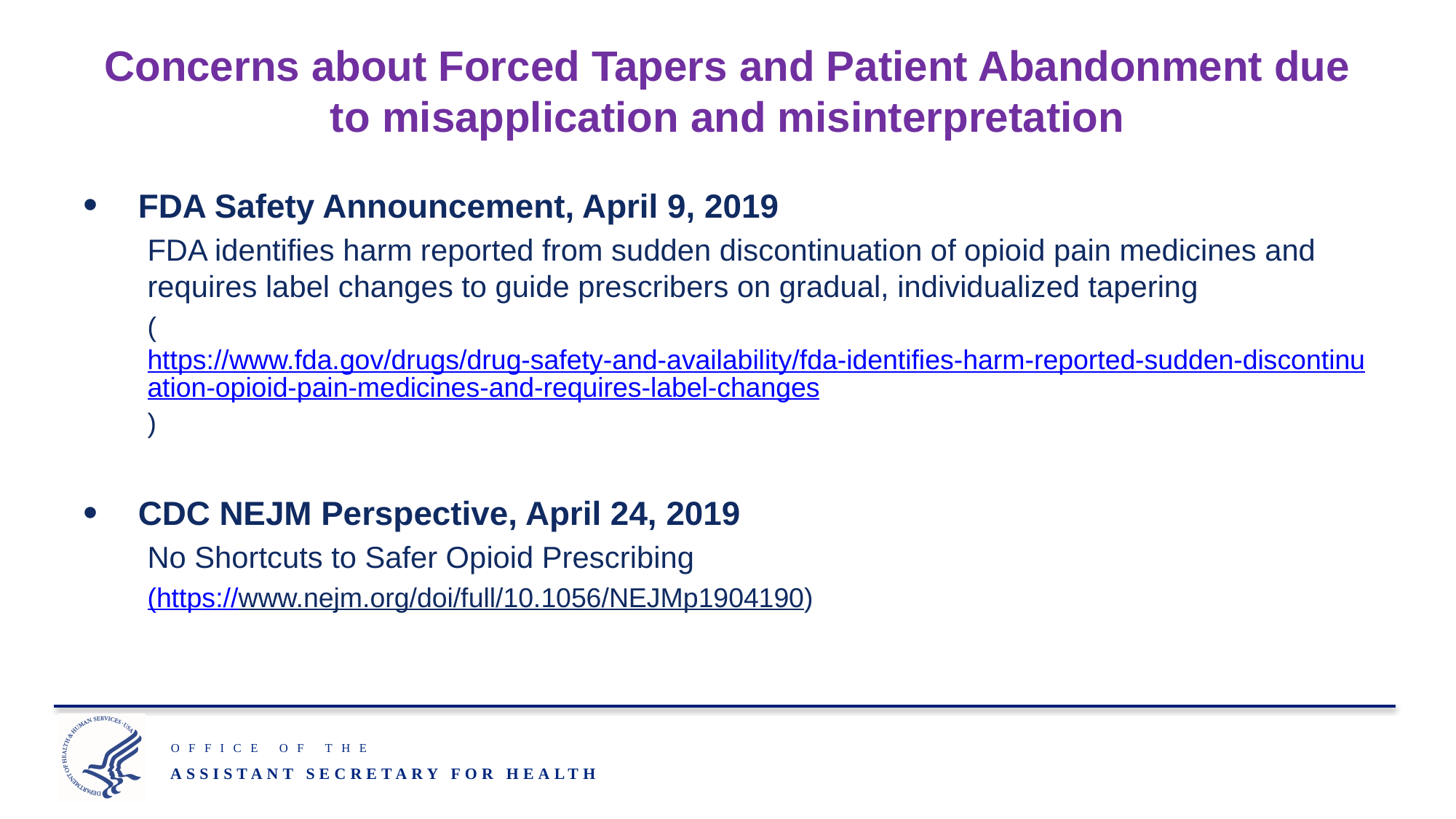

# Concerns about Forced Tapers and Patient Abandonment due to misapplication and misinterpretation
FDA Safety Announcement, April 9, 2019
FDA identifies harm reported from sudden discontinuation of opioid pain medicines and requires label changes to guide prescribers on gradual, individualized tapering
(https://www.fda.gov/drugs/drug-safety-and-availability/fda-identifies-harm-reported-sudden-discontinuation-opioid-pain-medicines-and-requires-label-changes)

CDC NEJM Perspective, April 24, 2019
No Shortcuts to Safer Opioid Prescribing
(https://www.nejm.org/doi/full/10.1056/NEJMp1904190)